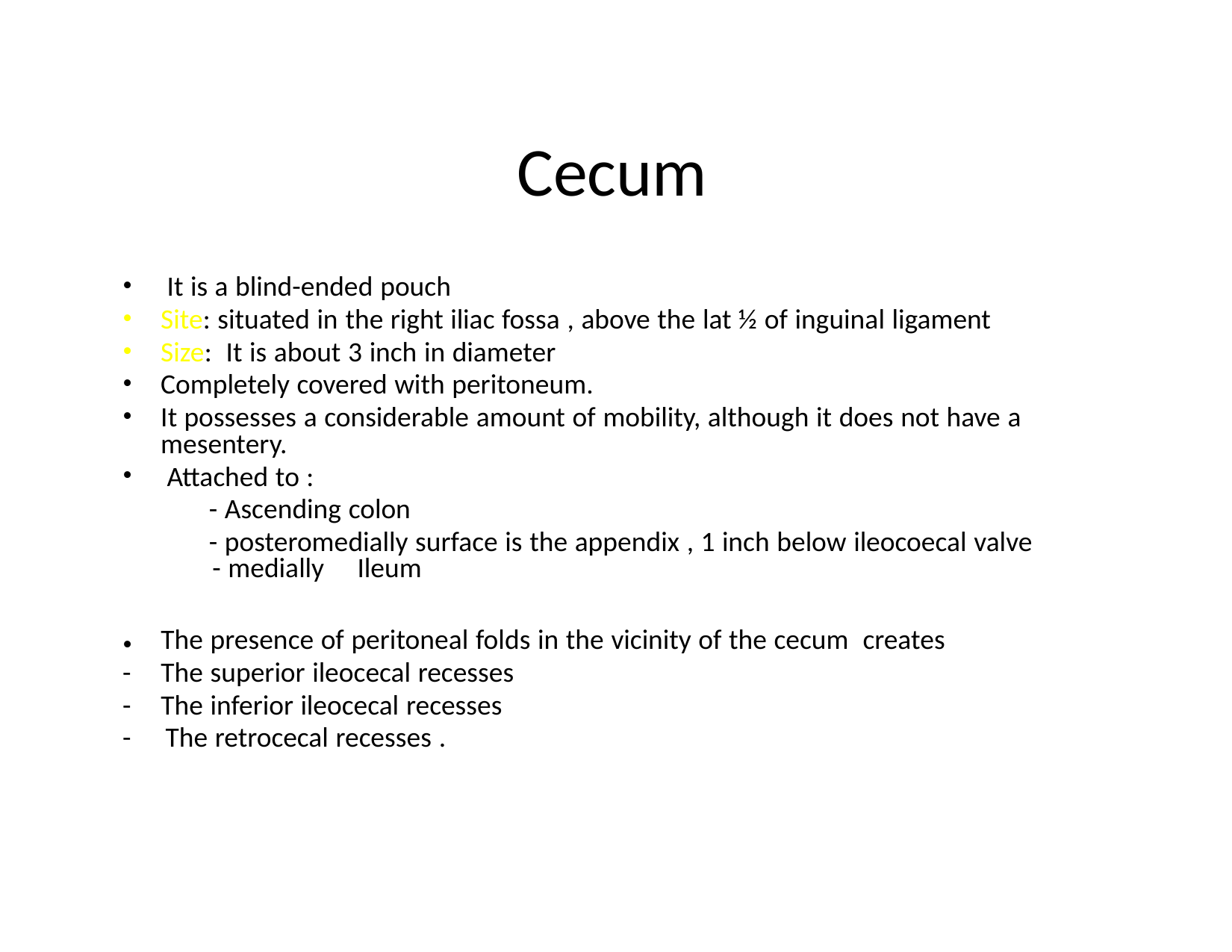

Cecum

	It is a blind-ended pouch
Site: situated in the right iliac fossa , above the lat ½ of inguinal ligament
Size:  It is about 3 inch in diameter
Completely covered with peritoneum.
It possesses a considerable amount of mobility, although it does not have a
mesentery.
	Attached to :
		- Ascending colon
		- posteromedially surface is the appendix , 1 inch below ileocoecal valve
•
•
•
•
•

•

- medially
Ileum
The presence of peritoneal folds in the vicinity of the cecum  creates
The superior ileocecal recesses
The inferior ileocecal recesses
	The retrocecal recesses .
•
-
-
-